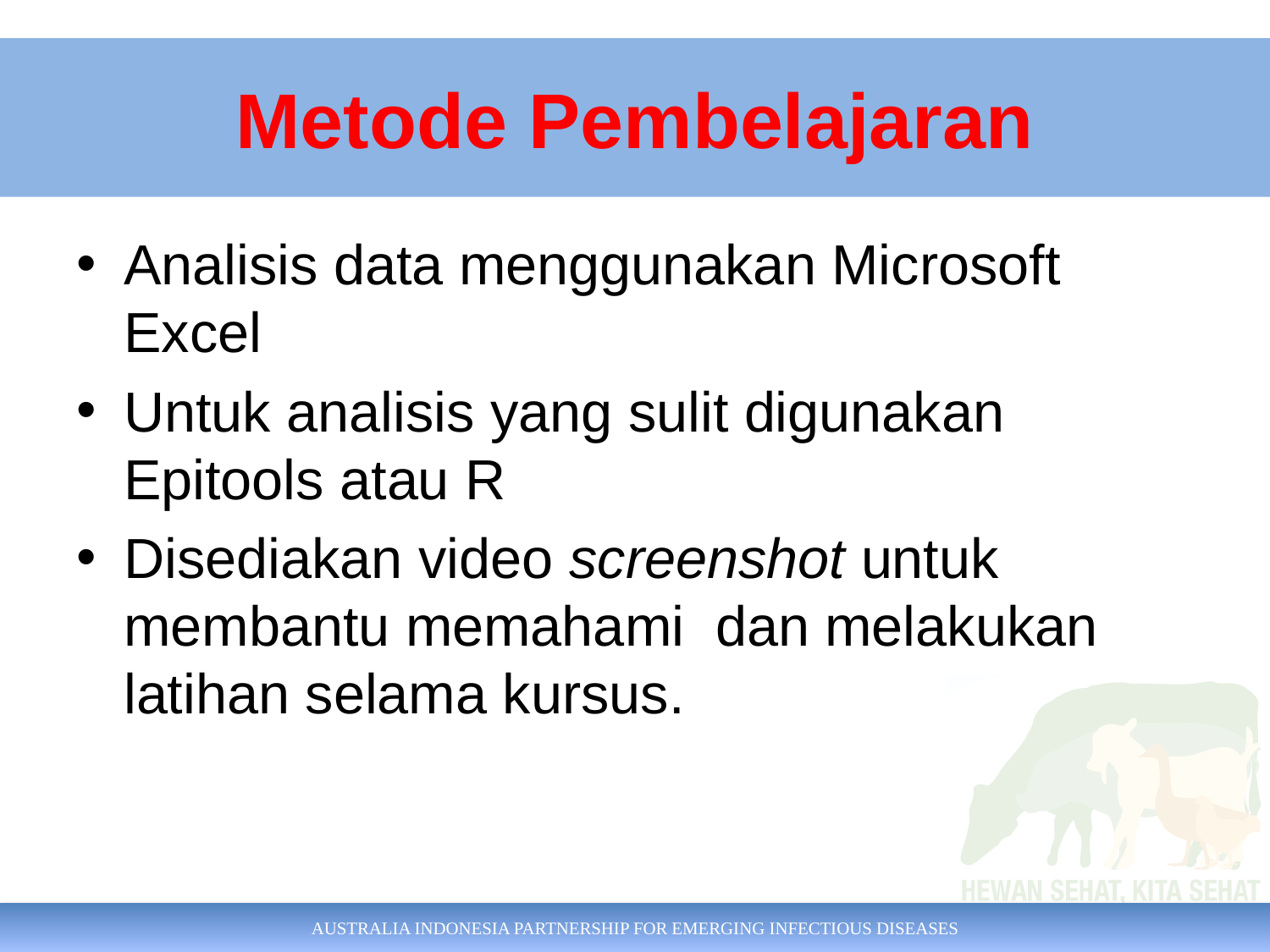

# Metode Pembelajaran
Analisis data menggunakan Microsoft Excel
Untuk analisis yang sulit digunakan Epitools atau R
Disediakan video screenshot untuk membantu memahami  dan melakukan latihan selama kursus.